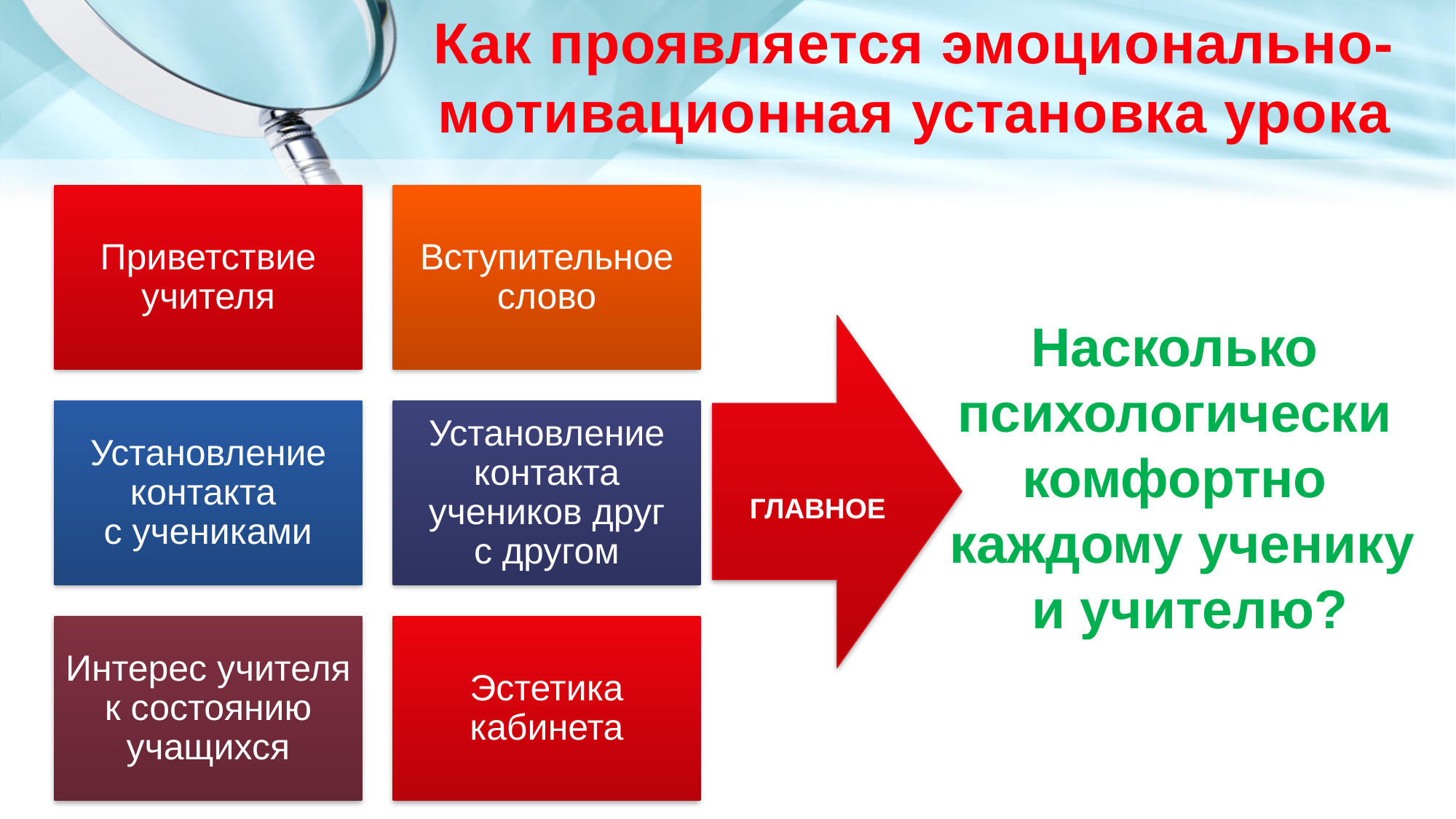

# Как проявляется эмоционально-мотивационная установка урока
Приветствие учителя
Вступительное слово
Установление контакта
с учениками
Установление контакта учеников друг
с другом
Интерес учителя к состоянию учащихся
Эстетика кабинета
Насколько
психологически
комфортно
каждому ученику
 и учителю?
   ГЛАВНОЕ